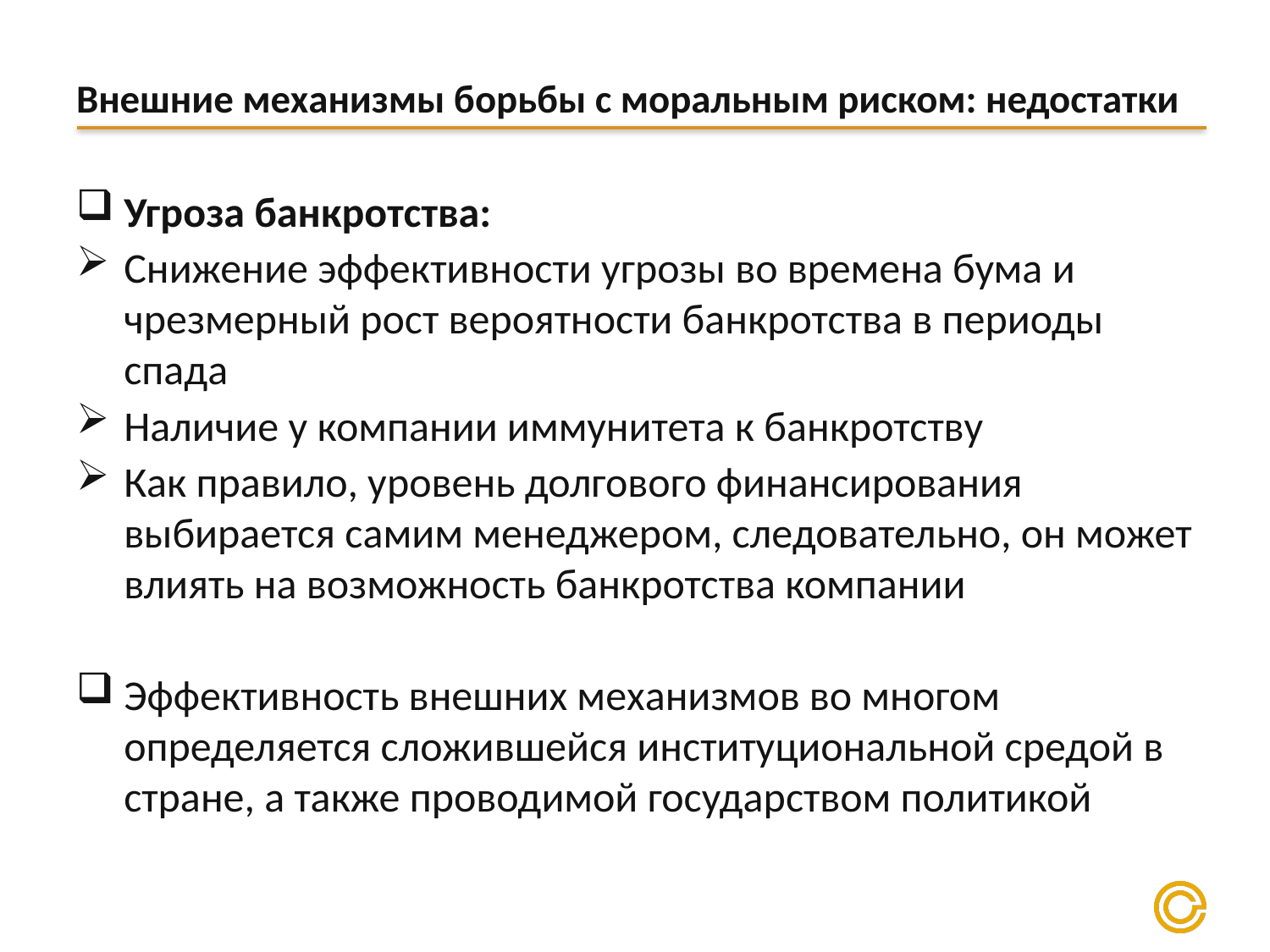

# Внешние механизмы борьбы с моральным риском: недостатки
Угроза банкротства:
Снижение эффективности угрозы во времена бума и чрезмерный рост вероятности банкротства в периоды спада
Наличие у компании иммунитета к банкротству
Как правило, уровень долгового финансирования выбирается самим менеджером, следовательно, он может влиять на возможность банкротства компании

Эффективность внешних механизмов во многом определяется сложившейся институциональной средой в стране, а также проводимой государством политикой